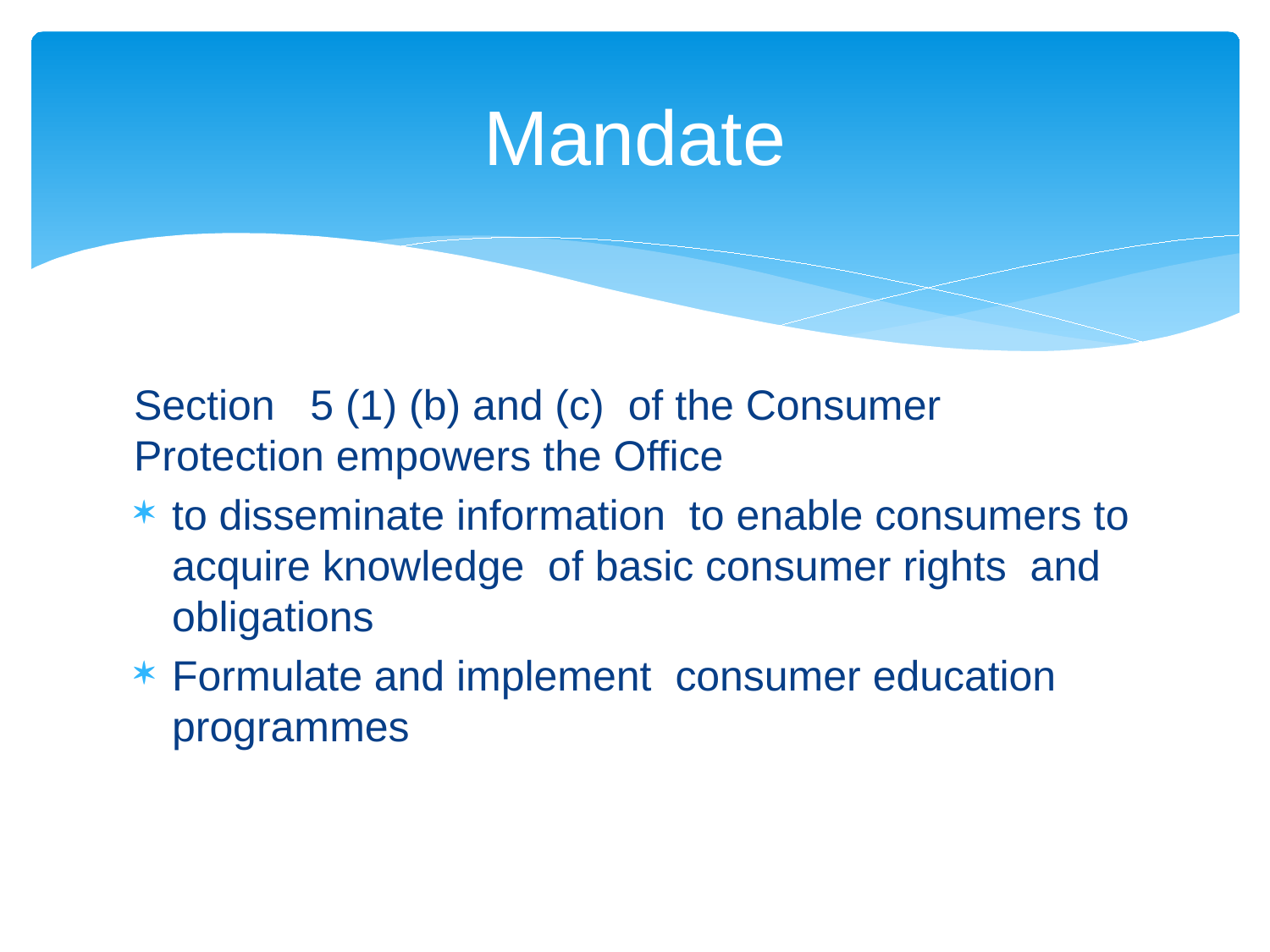

# Mandate
Section   5 (1) (b) and (c)  of the Consumer Protection empowers the Office
to disseminate information  to enable consumers to acquire knowledge  of basic consumer rights  and obligations
Formulate and implement  consumer education programmes